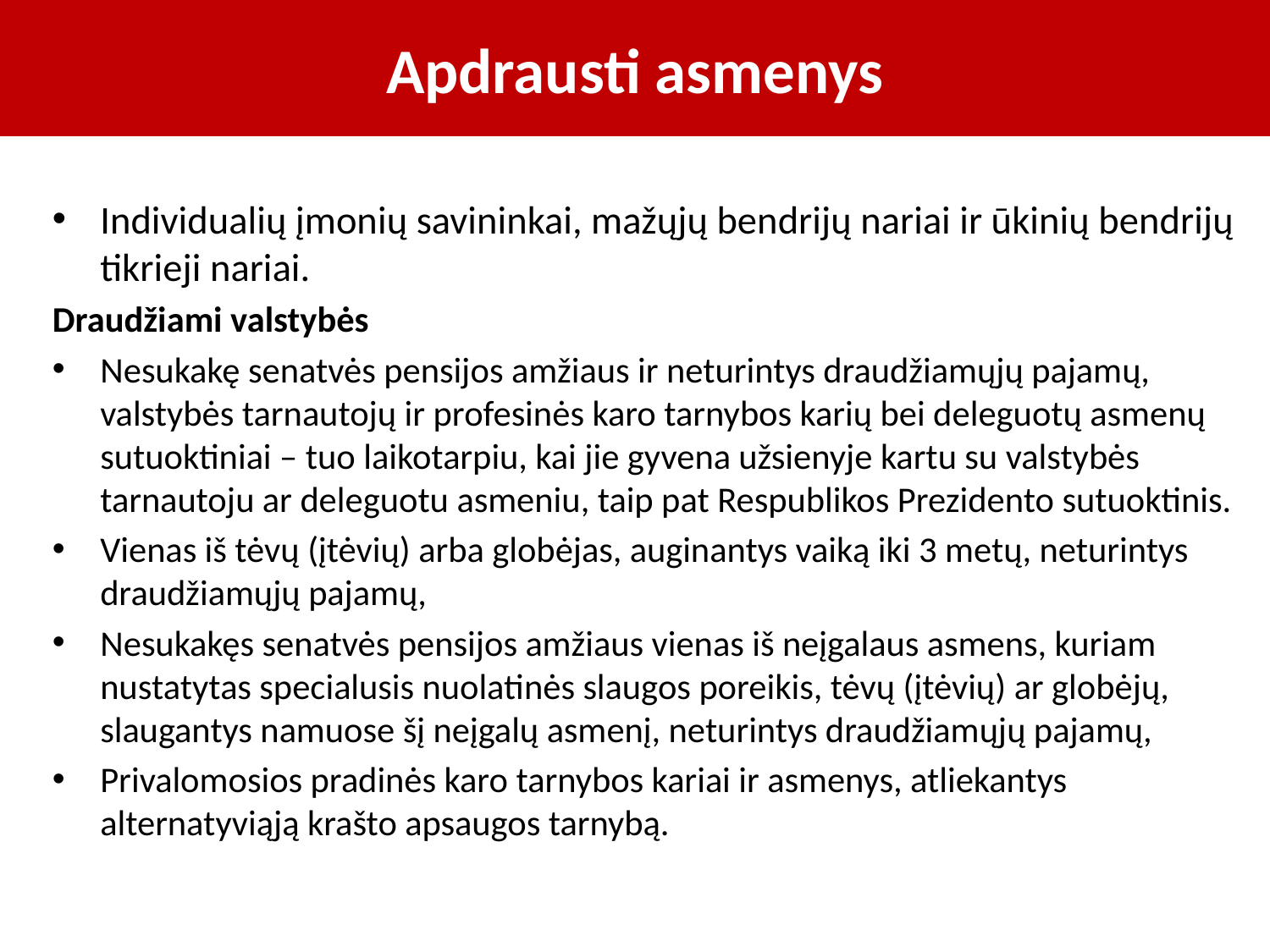

# Apdrausti asmenys
Individualių įmonių savininkai, mažųjų bendrijų nariai ir ūkinių bendrijų tikrieji nariai.
Draudžiami valstybės
Nesukakę senatvės pensijos amžiaus ir neturintys draudžiamųjų pajamų, valstybės tarnautojų ir profesinės karo tarnybos karių bei deleguotų asmenų sutuoktiniai – tuo laikotarpiu, kai jie gyvena užsienyje kartu su valstybės tarnautoju ar deleguotu asmeniu, taip pat Respublikos Prezidento sutuoktinis.
Vienas iš tėvų (įtėvių) arba globėjas, auginantys vaiką iki 3 metų, neturintys draudžiamųjų pajamų,
Nesukakęs senatvės pensijos amžiaus vienas iš neįgalaus asmens, kuriam nustatytas specialusis nuolatinės slaugos poreikis, tėvų (įtėvių) ar globėjų, slaugantys namuose šį neįgalų asmenį, neturintys draudžiamųjų pajamų,
Privalomosios pradinės karo tarnybos kariai ir asmenys, atliekantys alternatyviąją krašto apsaugos tarnybą.